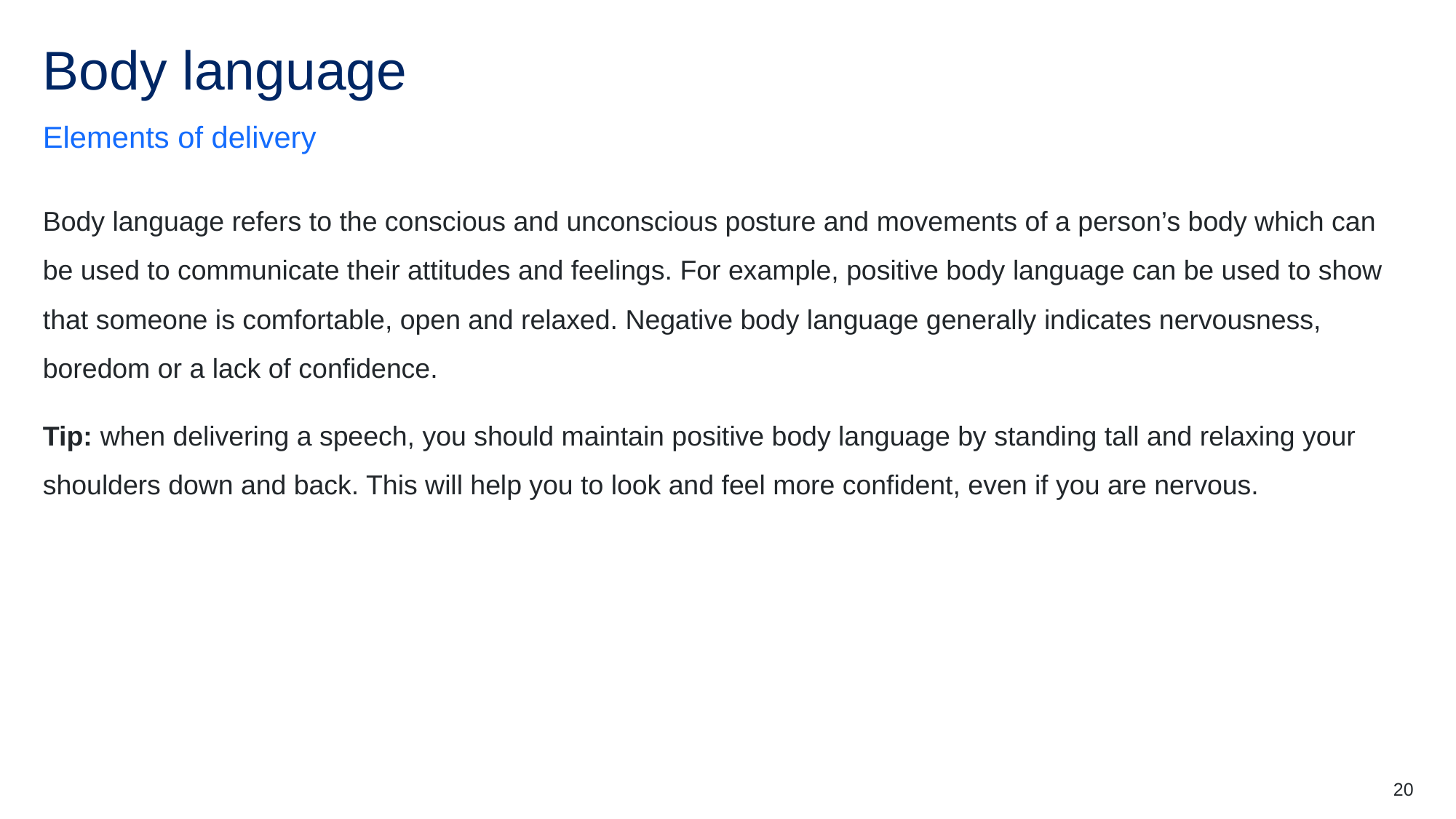

# Body language
Elements of delivery
Body language refers to the conscious and unconscious posture and movements of a person’s body which can be used to communicate their attitudes and feelings. For example, positive body language can be used to show that someone is comfortable, open and relaxed. Negative body language generally indicates nervousness, boredom or a lack of confidence.
Tip: when delivering a speech, you should maintain positive body language by standing tall and relaxing your shoulders down and back. This will help you to look and feel more confident, even if you are nervous.
20